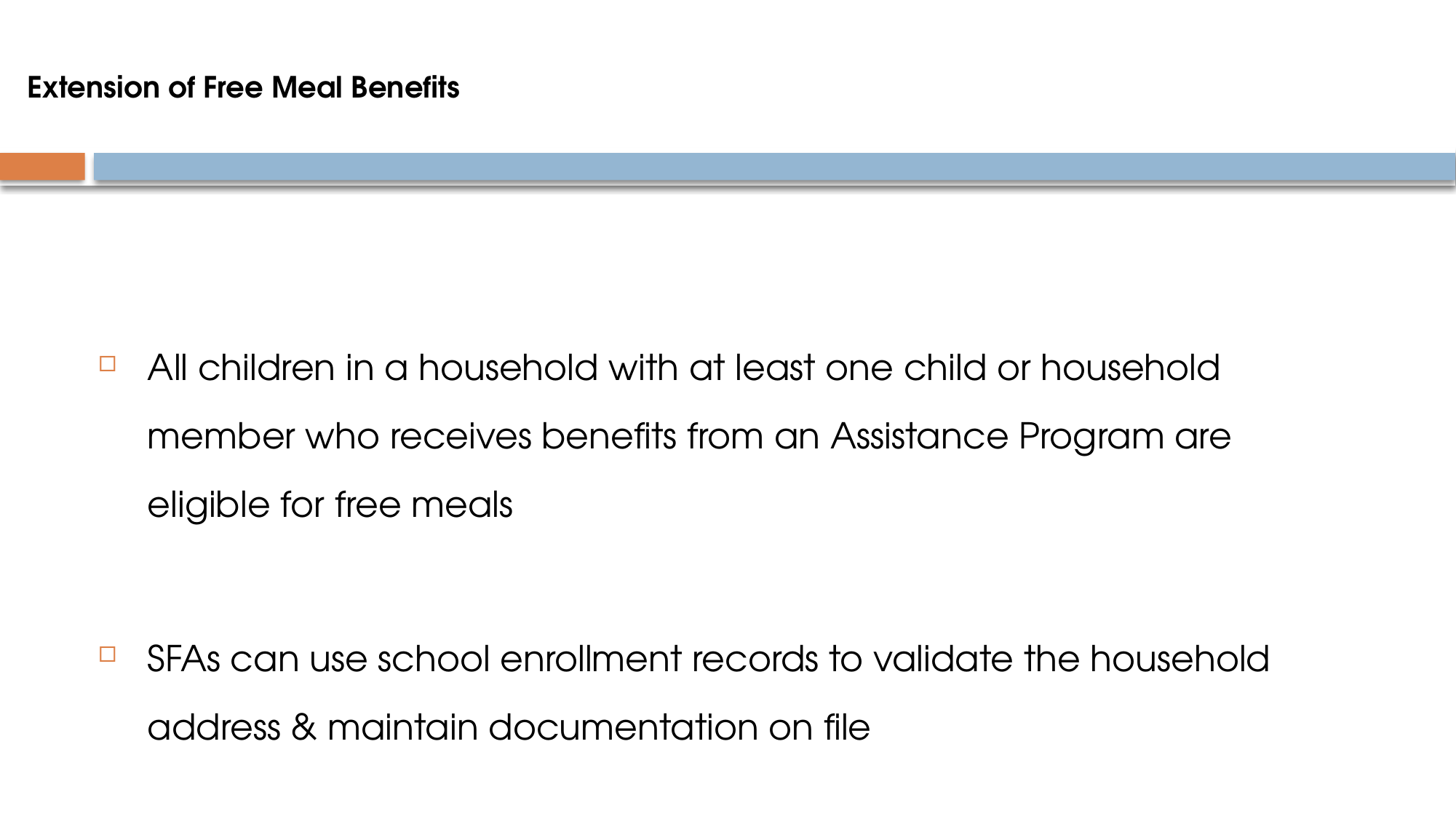

# Extension of Free Meal Benefits

All children in a household with at least one child or household member who receives benefits from an Assistance Program are eligible for free meals

SFAs can use school enrollment records to validate the household address & maintain documentation on file